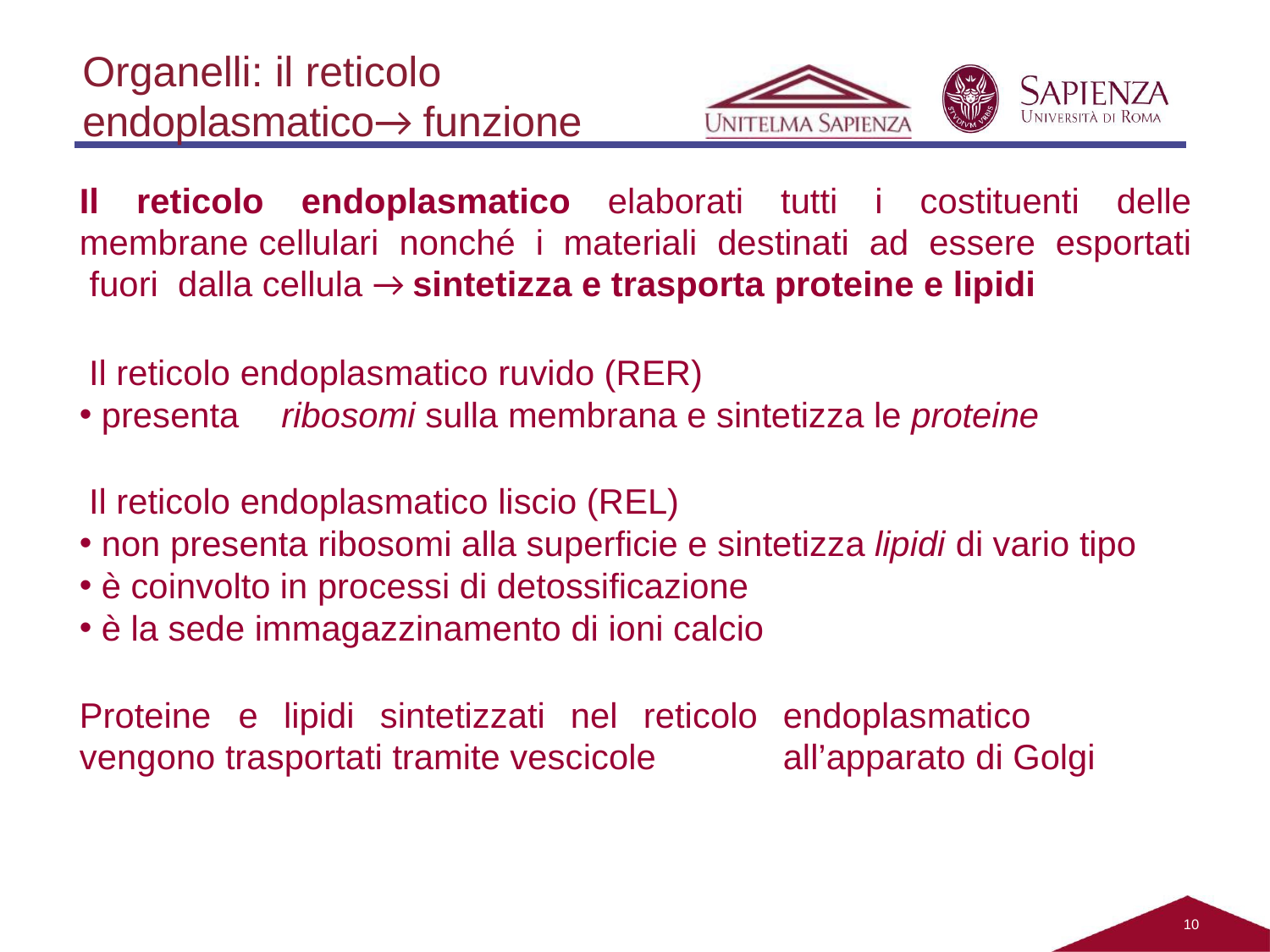

# Organelli: il reticolo
endoplasmatico→ funzione
Il reticolo endoplasmatico elaborati tutti i costituenti delle membrane cellulari  nonché  i  materiali  destinati  ad  essere  esportati  fuori  dalla cellula → sintetizza e trasporta proteine e lipidi

Il reticolo endoplasmatico ruvido (RER)
presenta	ribosomi sulla membrana e sintetizza le proteine

Il reticolo endoplasmatico liscio (REL)
non presenta ribosomi alla superficie e sintetizza lipidi di vario tipo
è coinvolto in processi di detossificazione
è la sede immagazzinamento di ioni calcio

Proteine	e	lipidi	sintetizzati	nel	reticolo	endoplasmatico	vengono trasportati tramite vescicole	all’apparato di Golgi
10